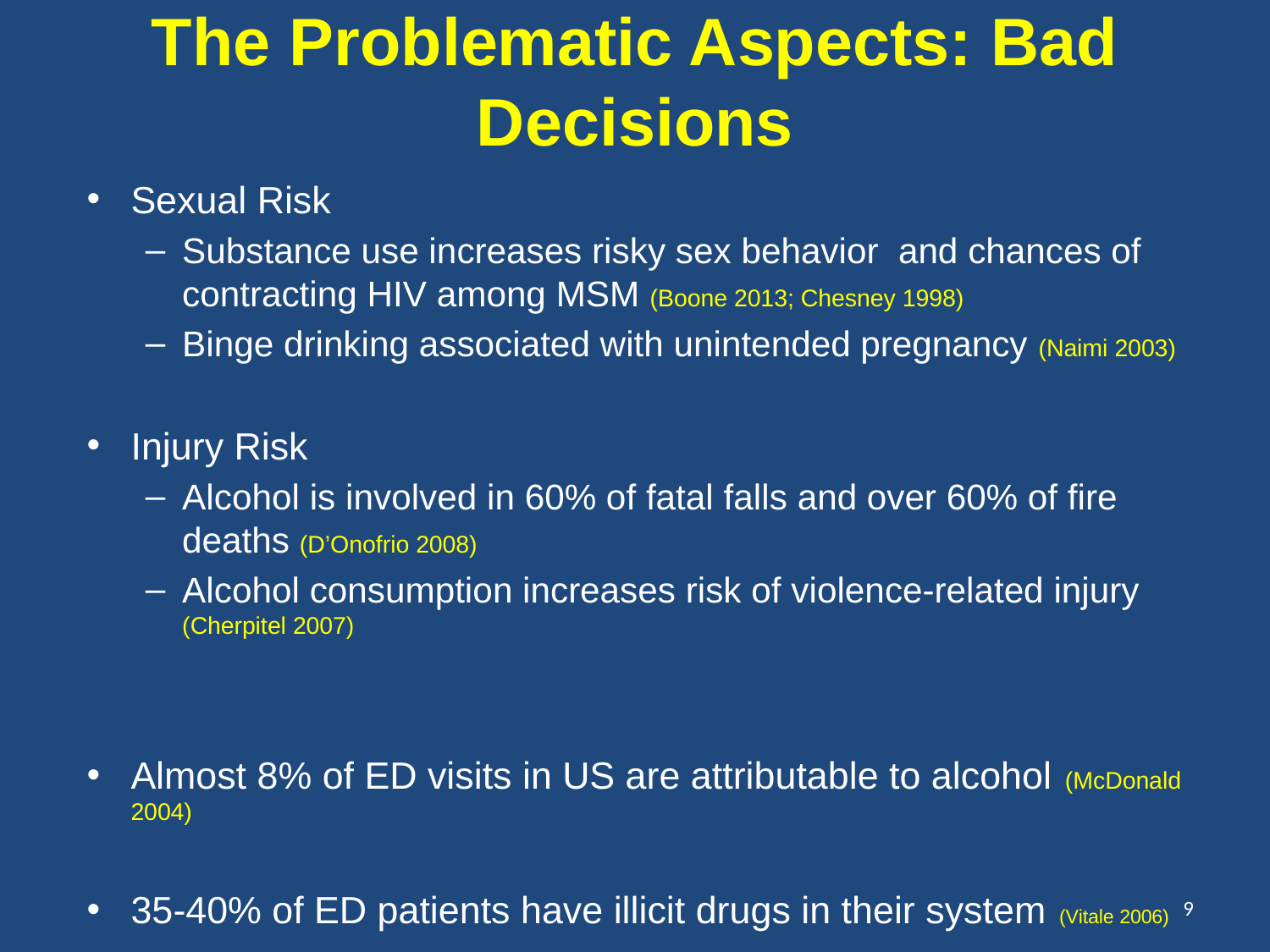

# The Problematic Aspects: Bad Decisions
Sexual Risk
Substance use increases risky sex behavior  and chances of contracting HIV among MSM (Boone 2013; Chesney 1998)
Binge drinking associated with unintended pregnancy (Naimi 2003)

Injury Risk
Alcohol is involved in 60% of fatal falls and over 60% of fire deaths (D’Onofrio 2008)
Alcohol consumption increases risk of violence-related injury (Cherpitel 2007)

Almost 8% of ED visits in US are attributable to alcohol (McDonald 2004)

35-40% of ED patients have illicit drugs in their system (Vitale 2006)

9